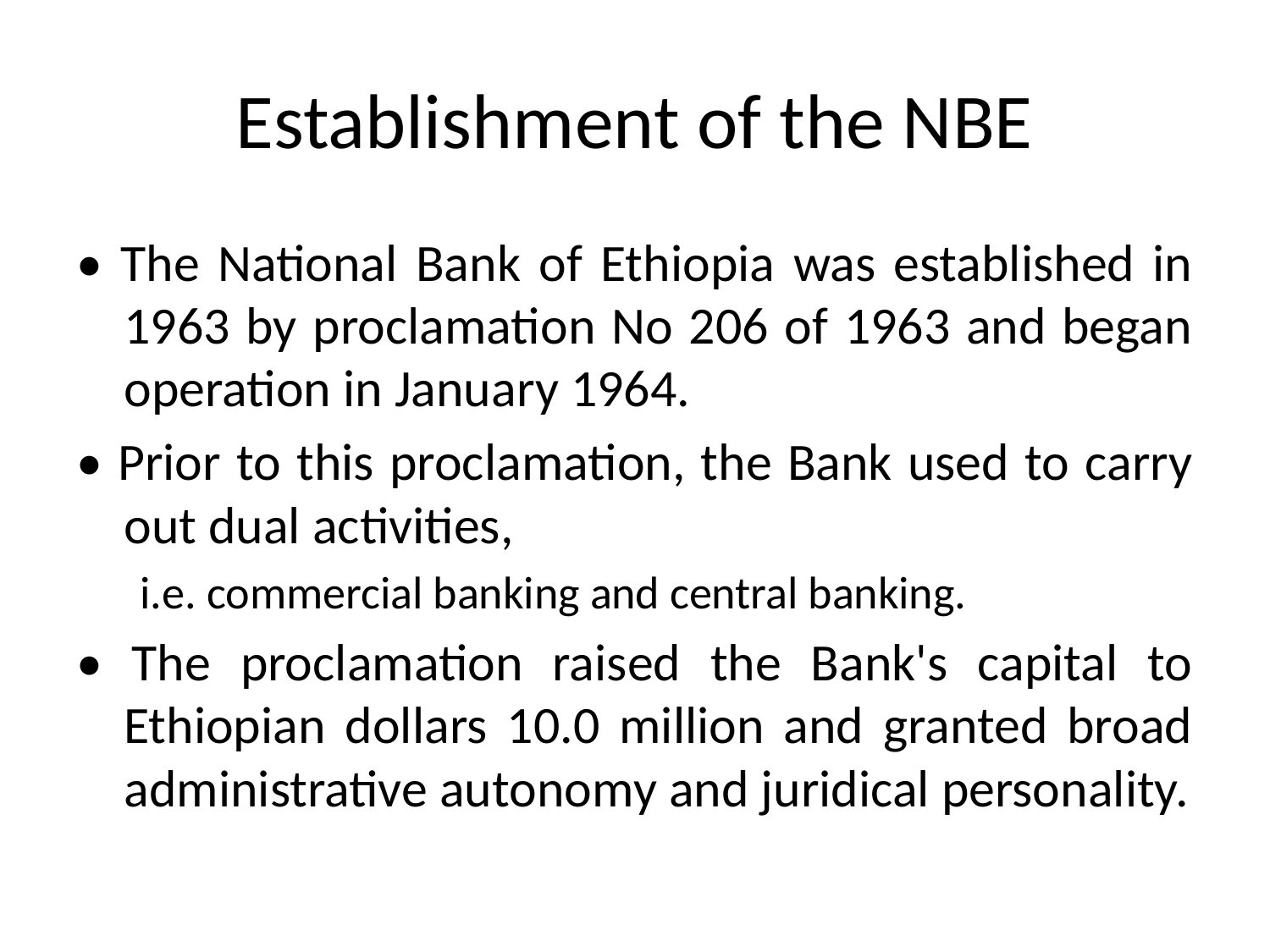

# Establishment of the NBE
• The National Bank of Ethiopia was established in 1963 by proclamation No 206 of 1963 and began operation in January 1964.
• Prior to this proclamation, the Bank used to carry out dual activities,
i.e. commercial banking and central banking.
• The proclamation raised the Bank's capital to Ethiopian dollars 10.0 million and granted broad administrative autonomy and juridical personality.